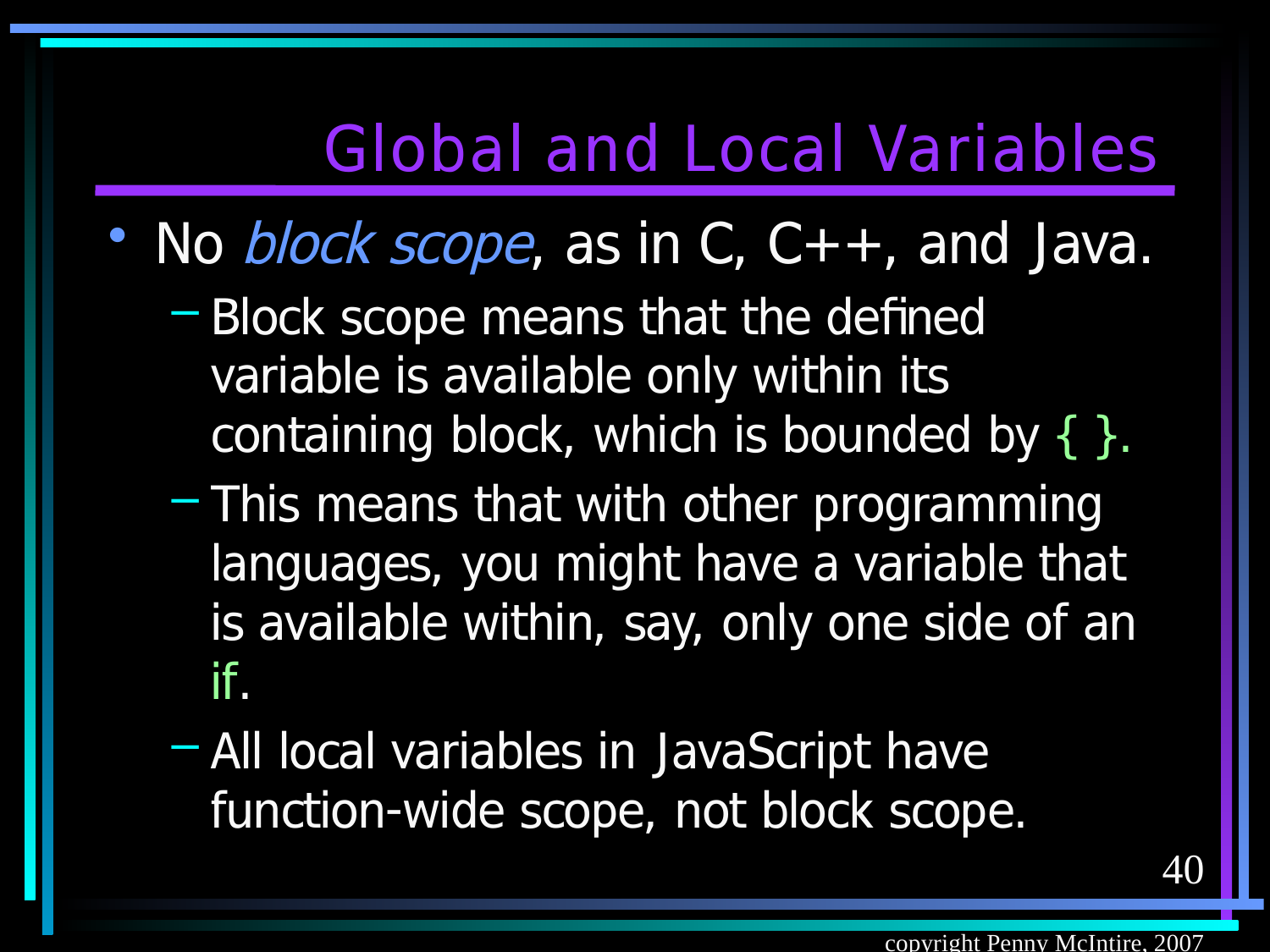

# Global and Local Variables
No block scope, as in C, C++, and Java.
Block scope means that the defined variable is available only within its containing block, which is bounded by { }.
This means that with other programming languages, you might have a variable that is available within, say, only one side of an if.
All local variables in JavaScript have function-wide scope, not block scope.
40
copyright Penny McIntire, 2007